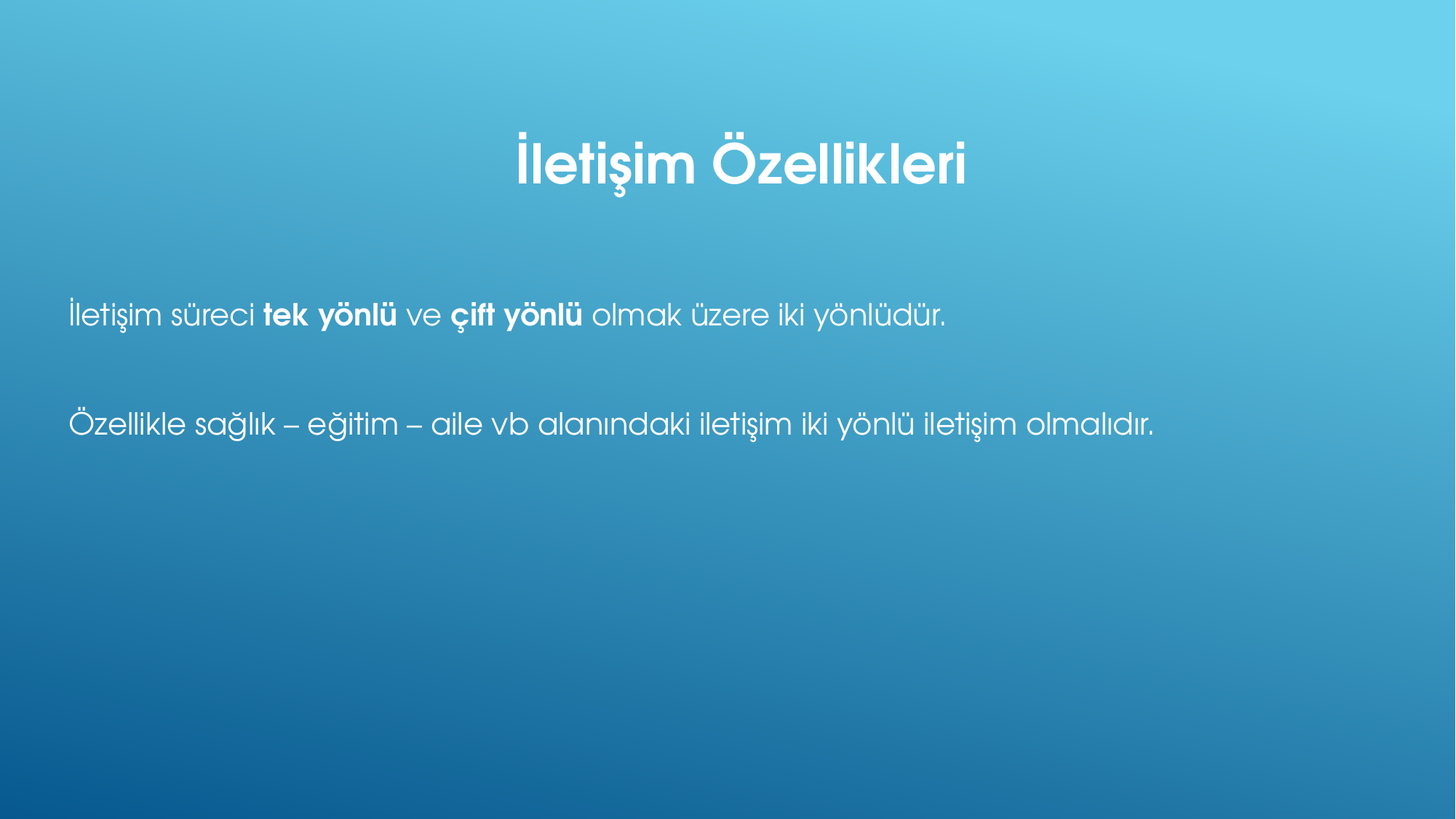

İletişim Özellikleri
İletişim süreci tek yönlü ve çift yönlü olmak üzere iki yönlüdür.

Özellikle sağlık – eğitim – aile vb alanındaki iletişim iki yönlü iletişim olmalıdır.